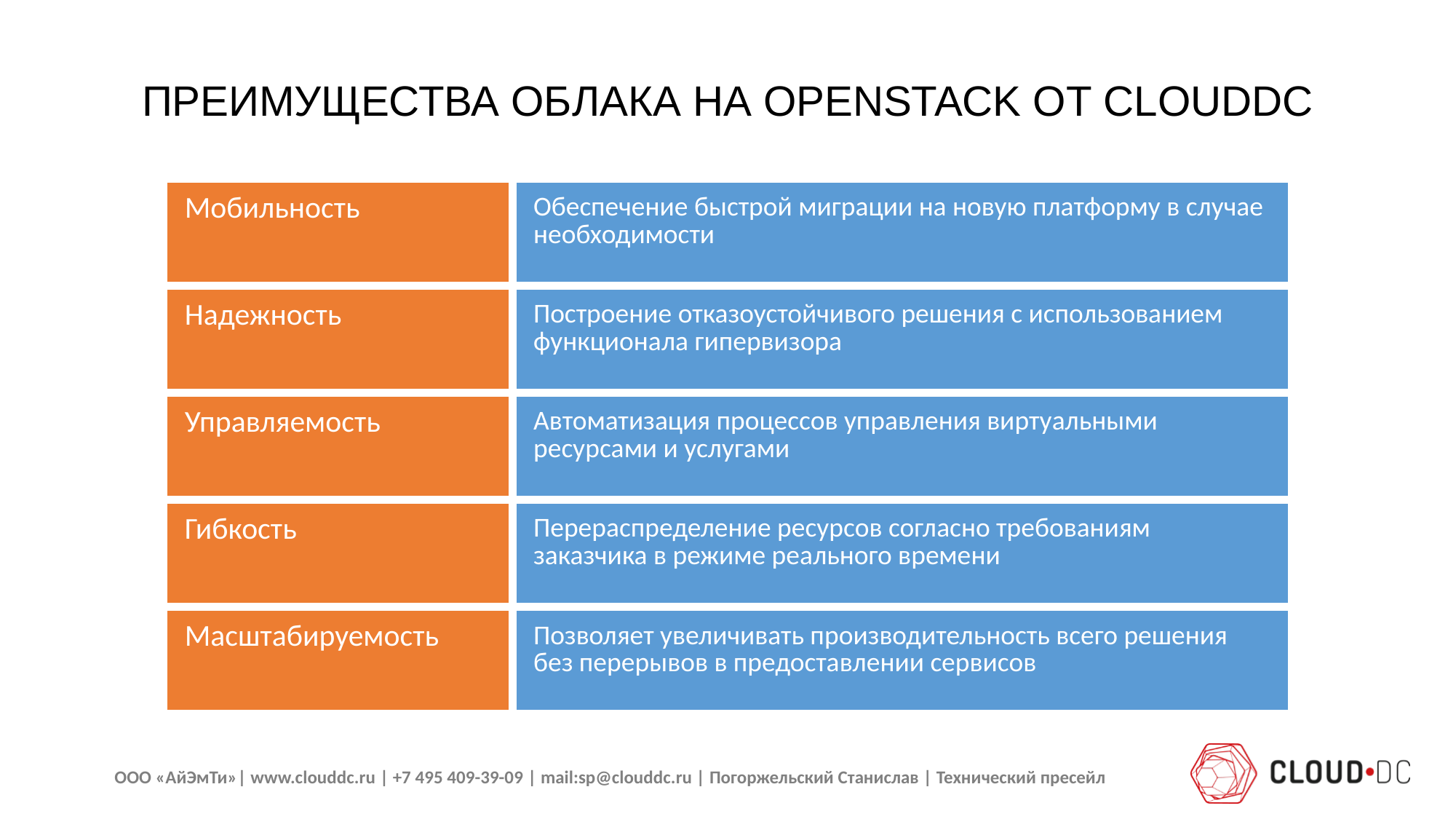

# ПРЕИМУЩЕСТВА ОБЛАКА НА OPENSTACK ОТ CLOUDDC
| Мобильность | Обеспечение быстрой миграции на новую платформу в случае необходимости |
| --- | --- |
| Надежность | Построение отказоустойчивого решения с использованием функционала гипервизора |
| Управляемость | Автоматизация процессов управления виртуальными ресурсами и услугами |
| Гибкость | Перераспределение ресурсов согласно требованиям заказчика в режиме реального времени |
| Масштабируемость | Позволяет увеличивать производительность всего решения без перерывов в предоставлении сервисов |